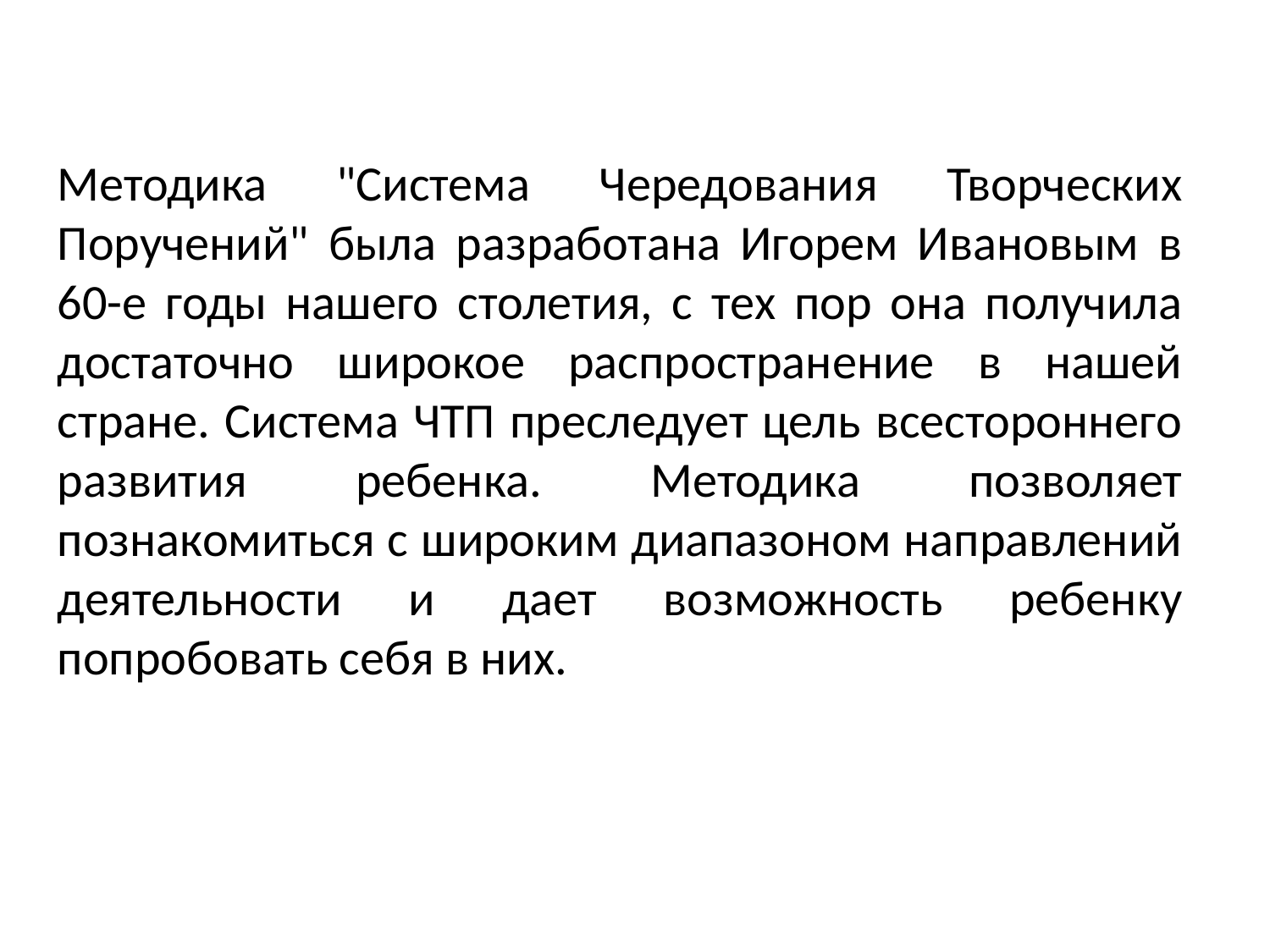

Методика "Система Чередования Творческих Поручений" была разработана Игорем Ивановым в 60-е годы нашего столетия, с тех пор она получила достаточно широкое распространение в нашей стране. Система ЧТП преследует цель всестороннего развития ребенка. Методика позволяет познакомиться с широким диапазоном направлений деятельности и дает возможность ребенку попробовать себя в них.